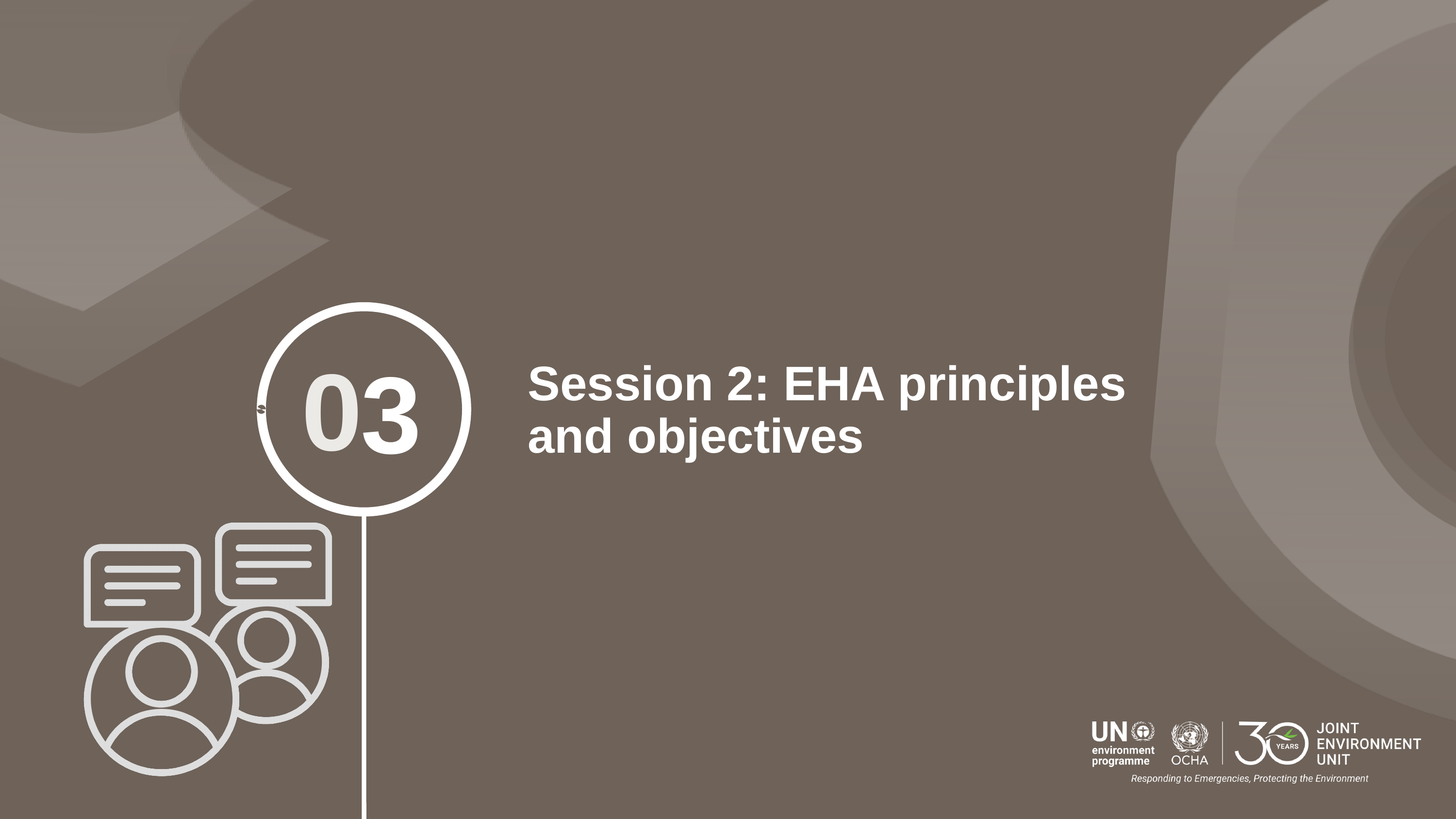

0
3
Session 2: EHA principles and objectives